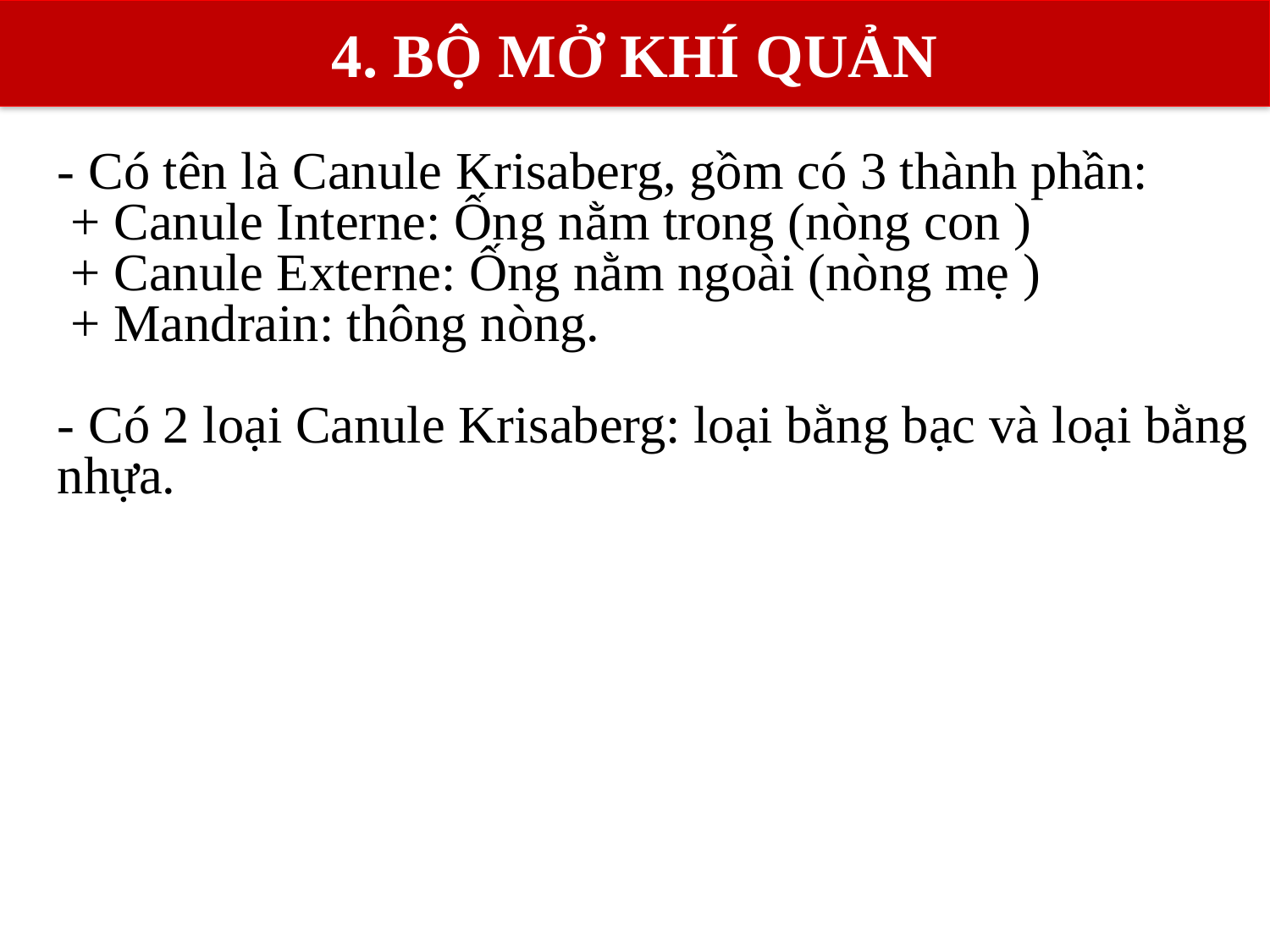

4. BỘ MỞ KHÍ QUẢN
- Có tên là Canule Krisaberg, gồm có 3 thành phần:
 + Canule Interne: Ống nằm trong (nòng con )
 + Canule Externe: Ống nằm ngoài (nòng mẹ )
 + Mandrain: thông nòng.

- Có 2 loại Canule Krisaberg: loại bằng bạc và loại bằng nhựa.